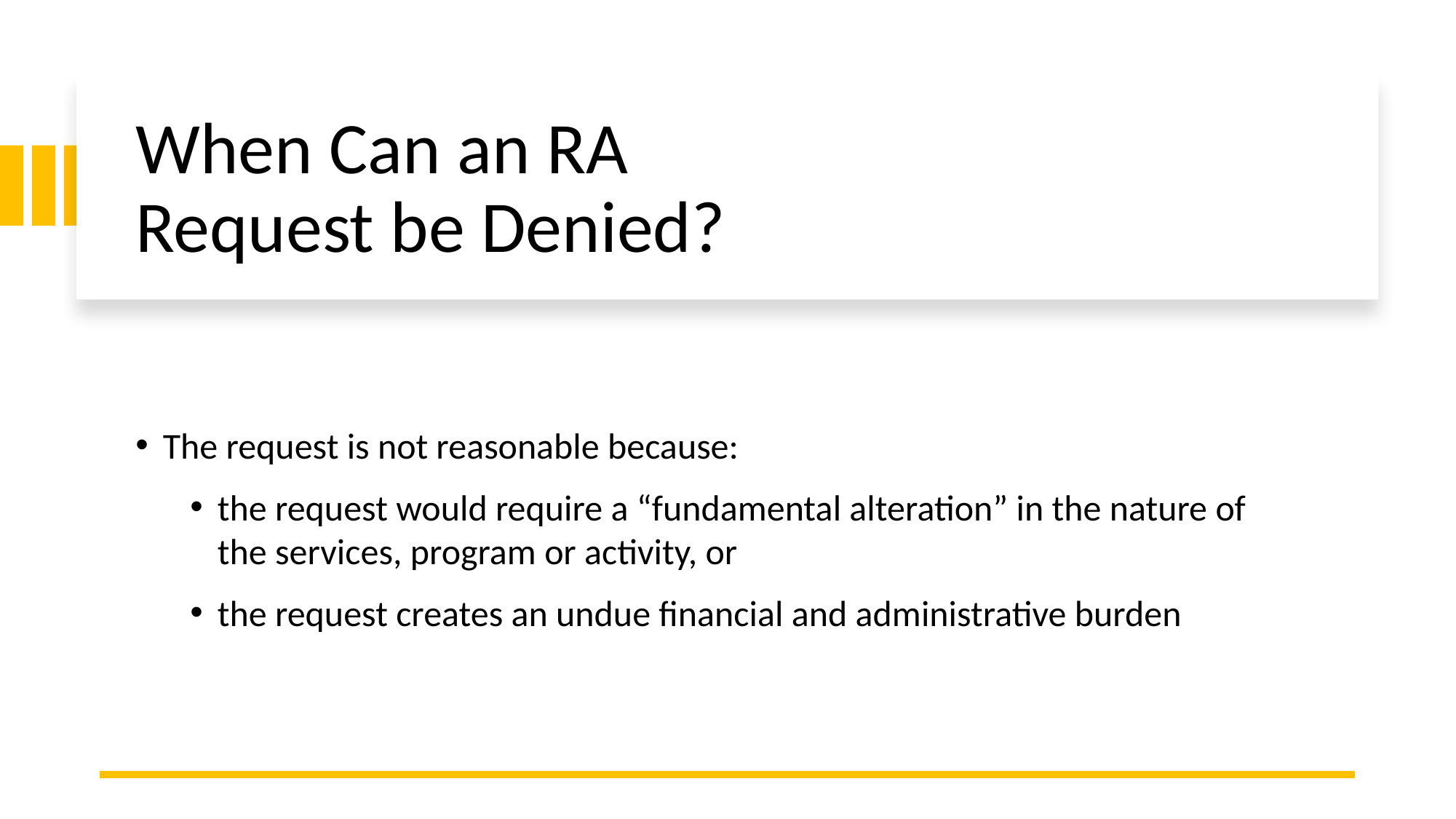

# When Can an RA Request be Denied?

The request is not reasonable because:
the request would require a “fundamental alteration” in the nature of the services, program or activity, or
the request creates an undue financial and administrative burden